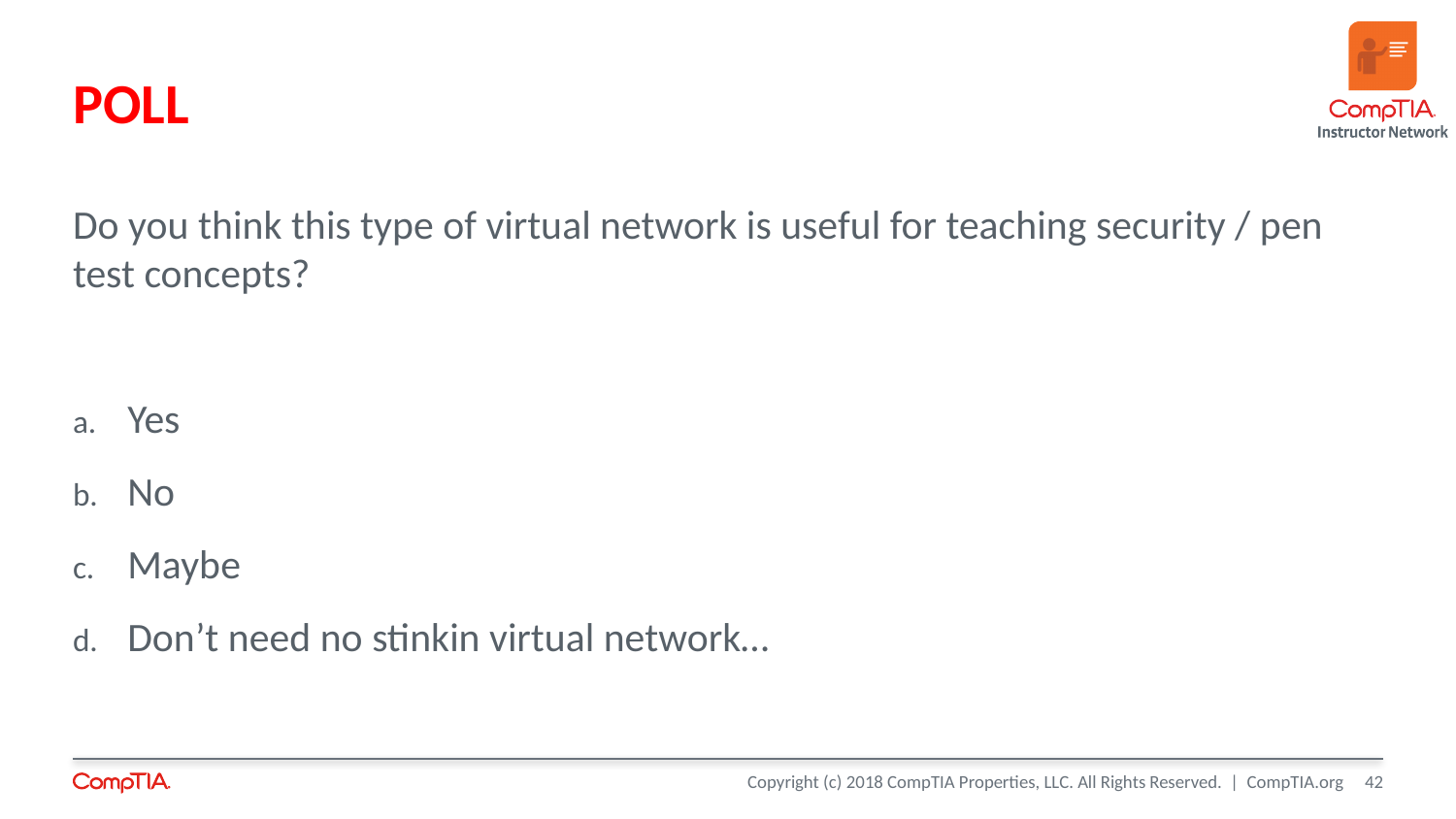

# POLL
Do you think this type of virtual network is useful for teaching security / pen test concepts?

Yes
No
Maybe
Don’t need no stinkin virtual network…

42